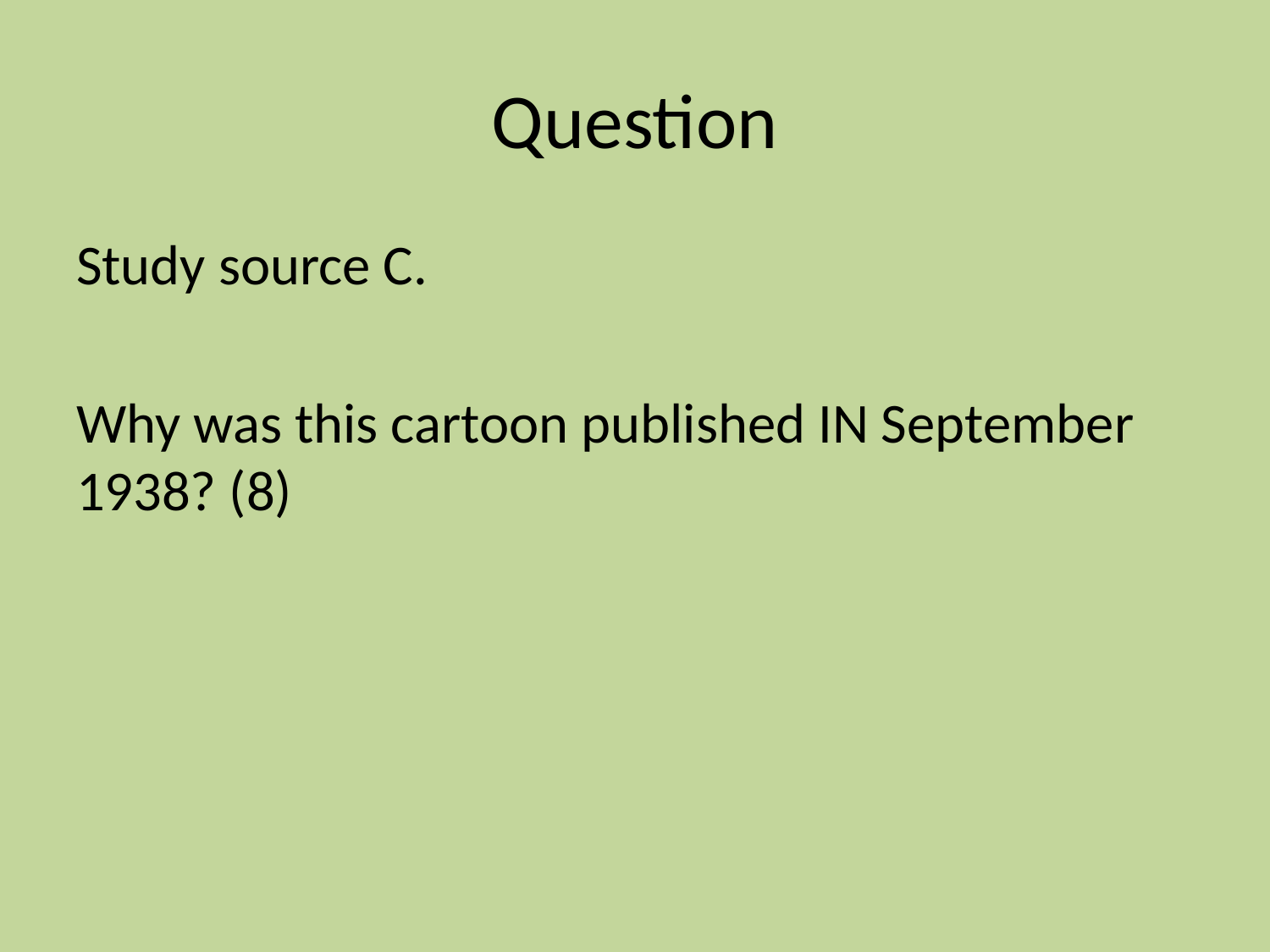

# Question
Study source C.

Why was this cartoon published IN September 1938? (8)